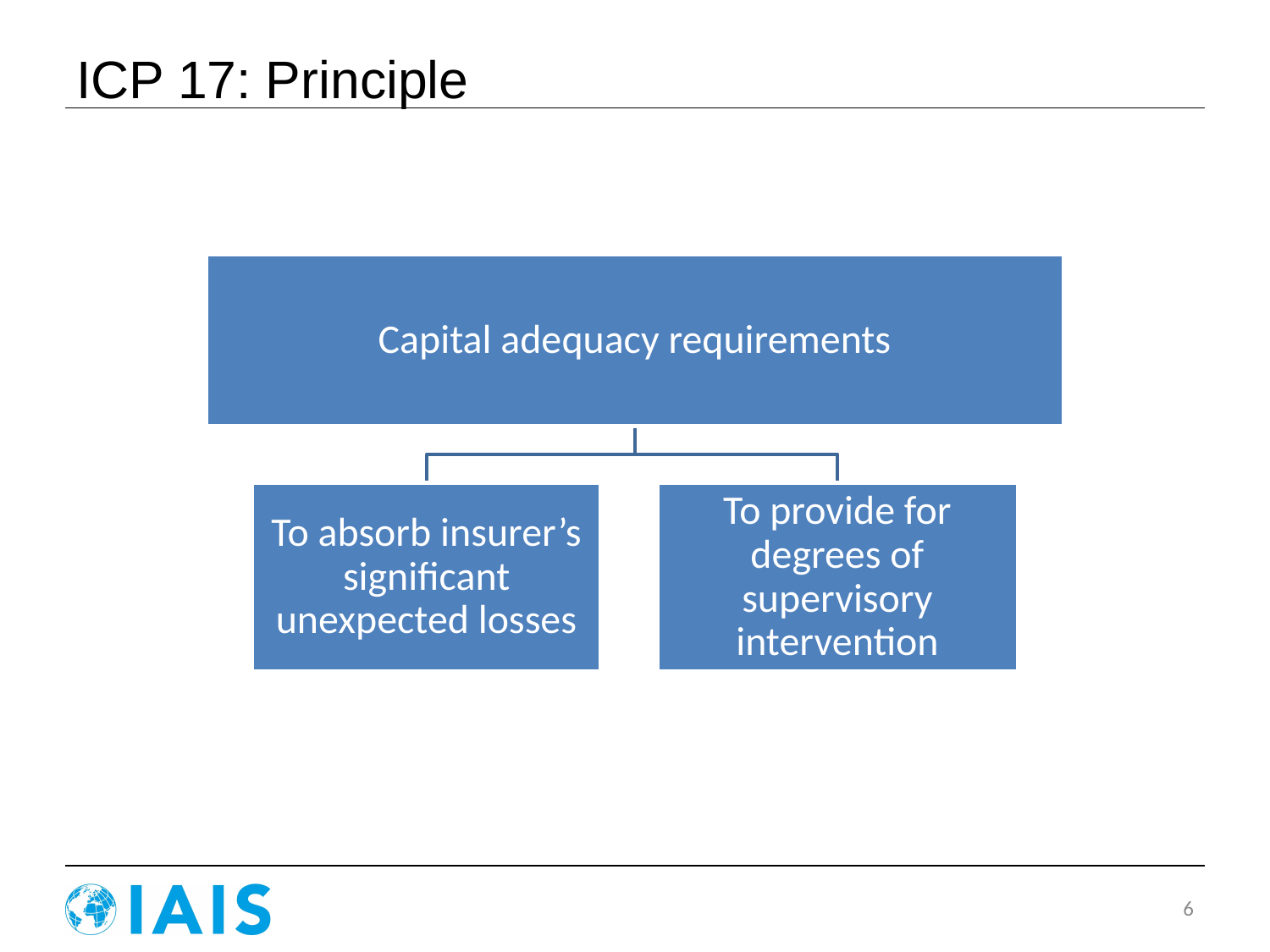

# ICP 17: Principle
Capital adequacy requirements
To absorb insurer’s significant unexpected losses
To provide for degrees of supervisory intervention
6